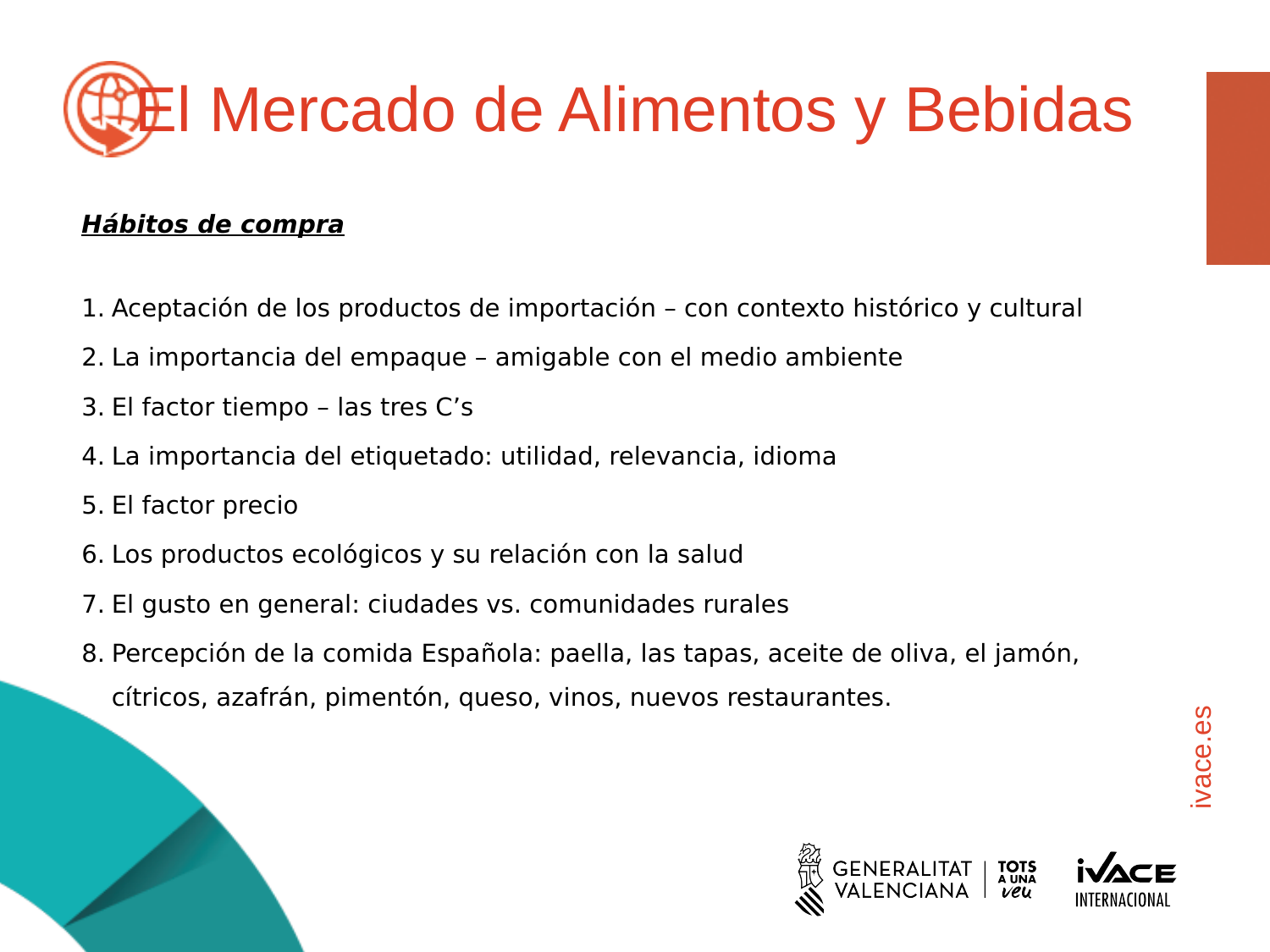

# El Mercado de Alimentos y Bebidas
Hábitos de compra

Aceptación de los productos de importación – con contexto histórico y cultural
La importancia del empaque – amigable con el medio ambiente
El factor tiempo – las tres C’s
La importancia del etiquetado: utilidad, relevancia, idioma
El factor precio
Los productos ecológicos y su relación con la salud
El gusto en general: ciudades vs. comunidades rurales
Percepción de la comida Española: paella, las tapas, aceite de oliva, el jamón, cítricos, azafrán, pimentón, queso, vinos, nuevos restaurantes.